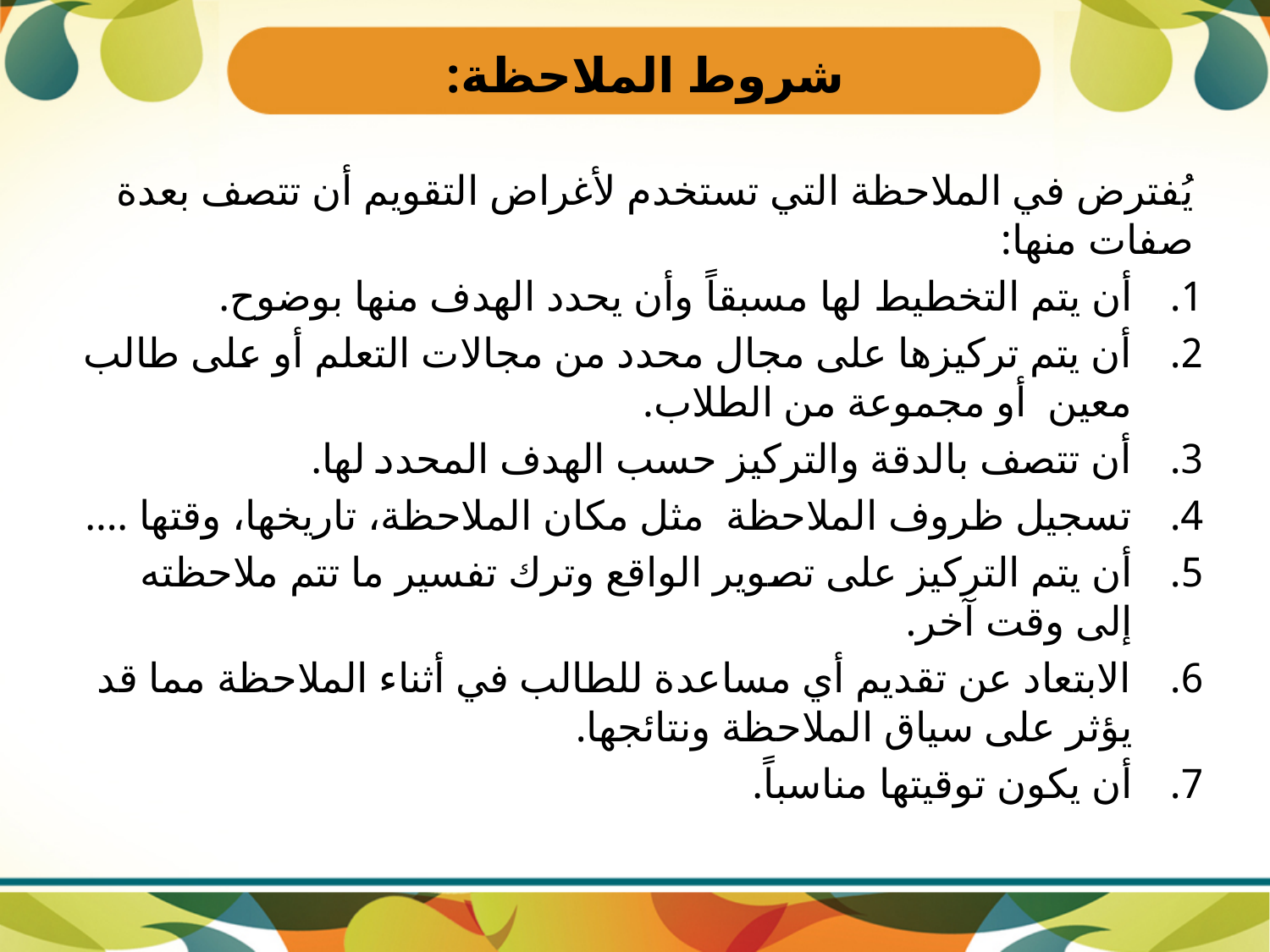

# شروط الملاحظة:
يُفترض في الملاحظة التي تستخدم لأغراض التقويم أن تتصف بعدة صفات منها:
أن يتم التخطيط لها مسبقاً وأن يحدد الهدف منها بوضوح.
أن يتم تركيزها على مجال محدد من مجالات التعلم أو على طالب معين  أو مجموعة من الطلاب.
أن تتصف بالدقة والتركيز حسب الهدف المحدد لها.
تسجيل ظروف الملاحظة  مثل مكان الملاحظة، تاريخها، وقتها ....
أن يتم التركيز على تصوير الواقع وترك تفسير ما تتم ملاحظته إلى وقت آخر.
الابتعاد عن تقديم أي مساعدة للطالب في أثناء الملاحظة مما قد يؤثر على سياق الملاحظة ونتائجها.
أن يكون توقيتها مناسباً.